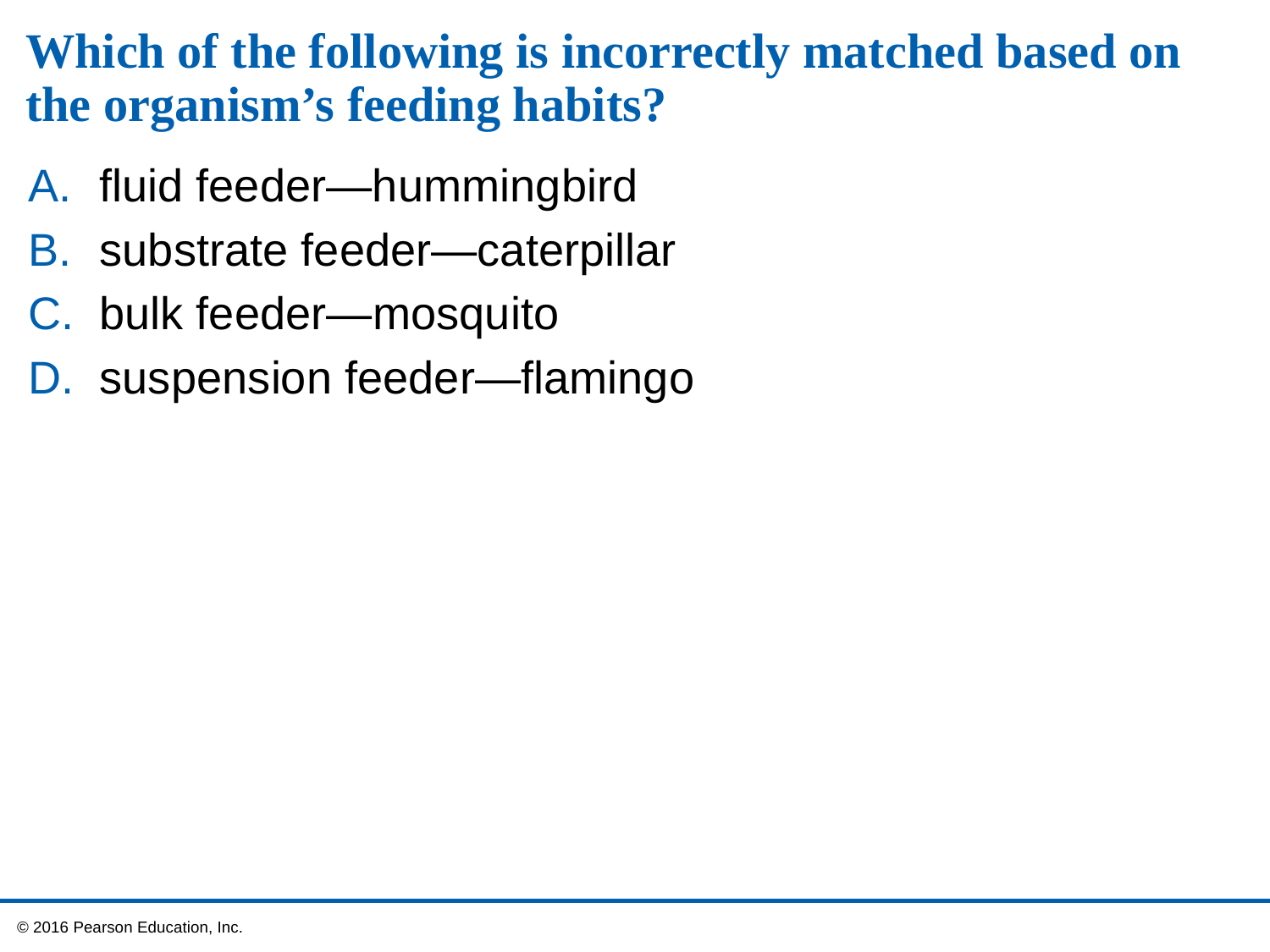

# Which of the following is incorrectly matched based on the organism’s feeding habits?
fluid feeder—hummingbird
substrate feeder—caterpillar
bulk feeder—mosquito
suspension feeder—flamingo
 © 2016 Pearson Education, Inc.